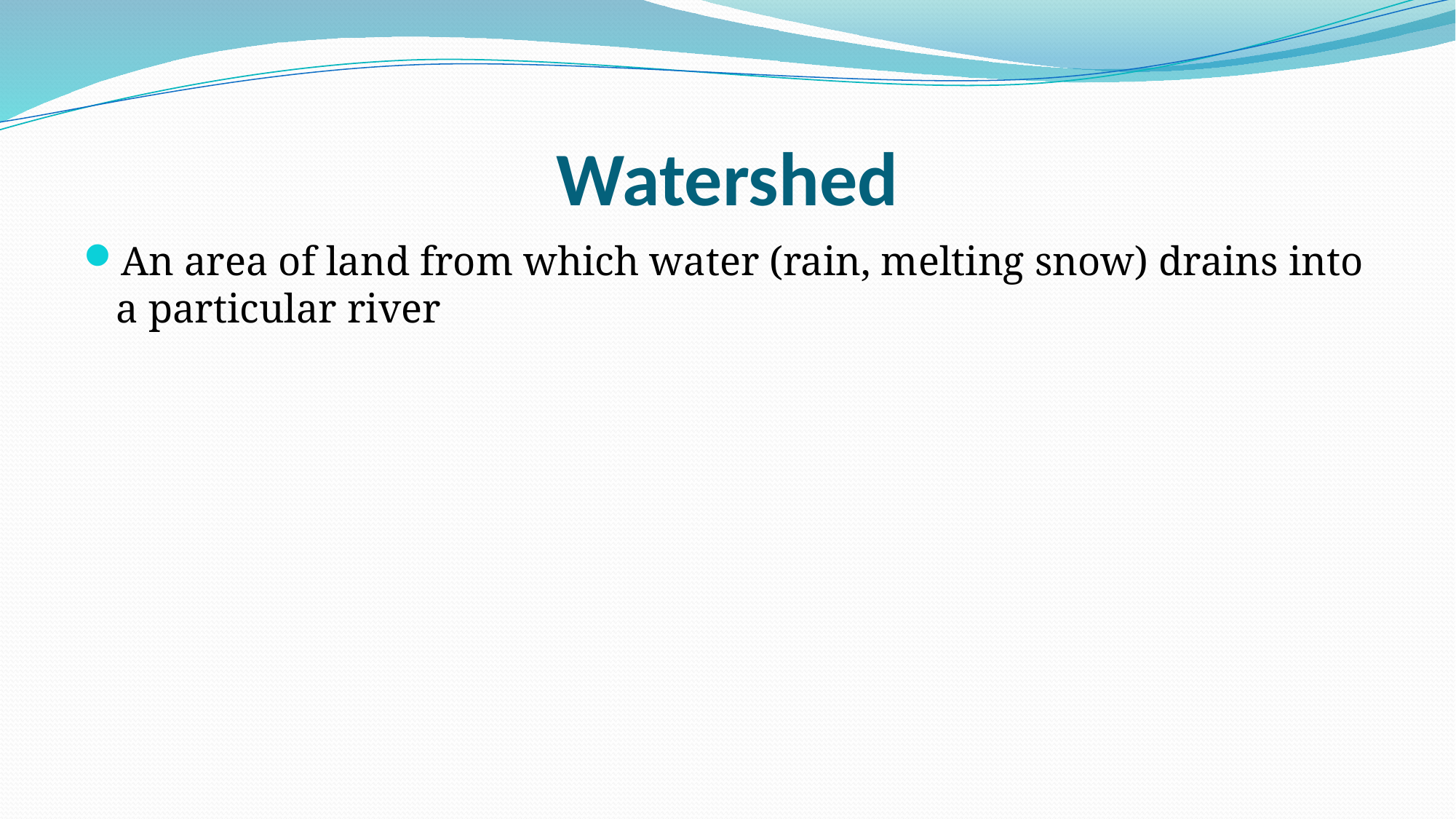

# Watershed
An area of land from which water (rain, melting snow) drains into a particular river